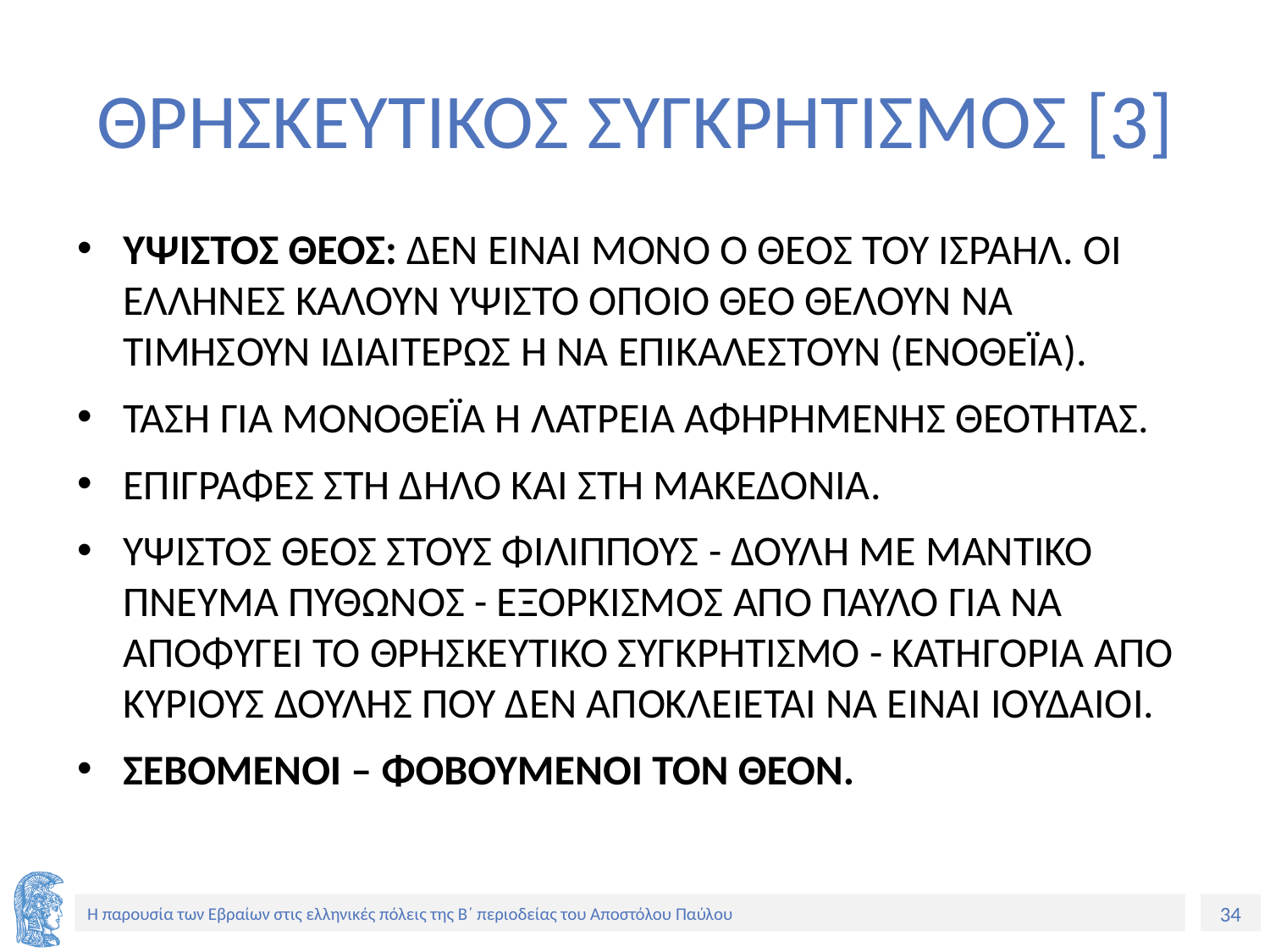

# ΘΡΗΣΚΕΥΤΙΚΟΣ ΣΥΓΚΡΗΤΙΣΜΟΣ [3]
ΥΨΙΣΤΟΣ ΘΕΟΣ: ΔΕΝ ΕΙΝΑΙ ΜΟΝΟ Ο ΘΕΟΣ ΤΟΥ ΙΣΡΑΗΛ. ΟΙ ΕΛΛΗΝΕΣ ΚΑΛΟΥΝ ΥΨΙΣΤΟ ΟΠΟΙΟ ΘΕΟ ΘΕΛΟΥΝ ΝΑ ΤΙΜΗΣΟΥΝ ΙΔΙΑΙΤΕΡΩΣ Η ΝΑ ΕΠΙΚΑΛΕΣΤΟΥΝ (ΕΝΟΘΕΪΑ).
ΤΑΣΗ ΓΙΑ ΜΟΝΟΘΕΪΑ Η ΛΑΤΡΕΙΑ ΑΦΗΡΗΜΕΝΗΣ ΘΕΟΤΗΤΑΣ.
ΕΠΙΓΡΑΦΕΣ ΣΤΗ ΔΗΛΟ ΚΑΙ ΣΤΗ ΜΑΚΕΔΟΝΙΑ.
ΥΨΙΣΤΟΣ ΘΕΟΣ ΣΤΟΥΣ ΦΙΛΙΠΠΟΥΣ - ΔΟΥΛΗ ΜΕ ΜΑΝΤΙΚΟ ΠΝΕΥΜΑ ΠΥΘΩΝΟΣ - ΕΞΟΡΚΙΣΜΟΣ ΑΠΟ ΠΑΥΛΟ ΓΙΑ ΝΑ ΑΠΟΦΥΓΕΙ ΤΟ ΘΡΗΣΚΕΥΤΙΚΟ ΣΥΓΚΡΗΤΙΣΜΟ - ΚΑΤΗΓΟΡΙΑ ΑΠΟ ΚΥΡΙΟΥΣ ΔΟΥΛΗΣ ΠΟΥ ΔΕΝ ΑΠΟΚΛΕΙΕΤΑΙ ΝΑ ΕΊΝΑΙ ΙΟΥΔΑΙΟΙ.
ΣΕΒΟΜΕΝΟΙ – ΦΟΒΟΥΜΕΝΟΙ ΤΟΝ ΘΕΟΝ.